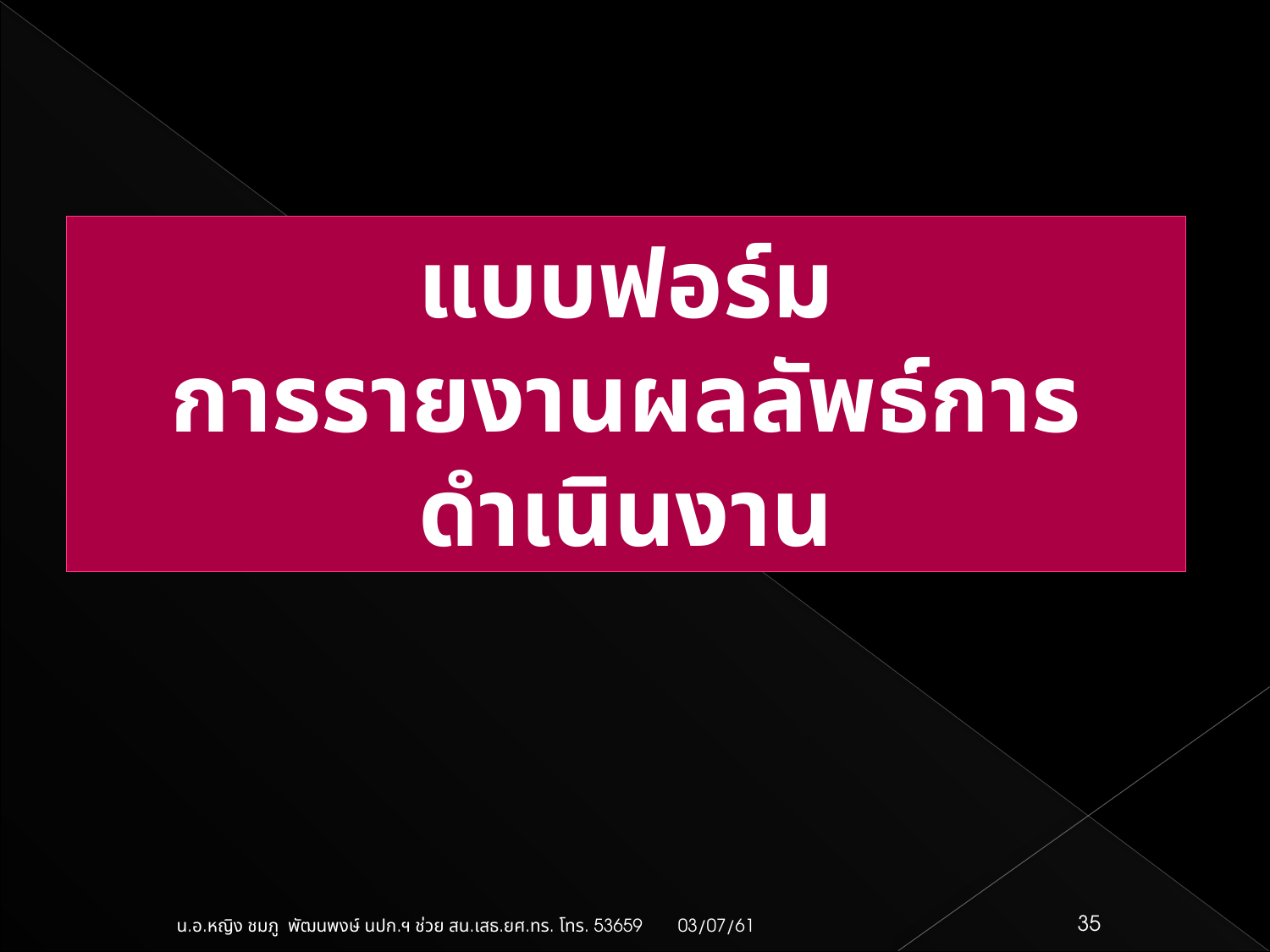

แบบฟอร์ม
การรายงานผลลัพธ์การดำเนินงาน
03/07/61
35
น.อ.หญิง ชมภู  พัฒนพงษ์ นปก.ฯ ช่วย สน.เสธ.ยศ.ทร. โทร. 53659